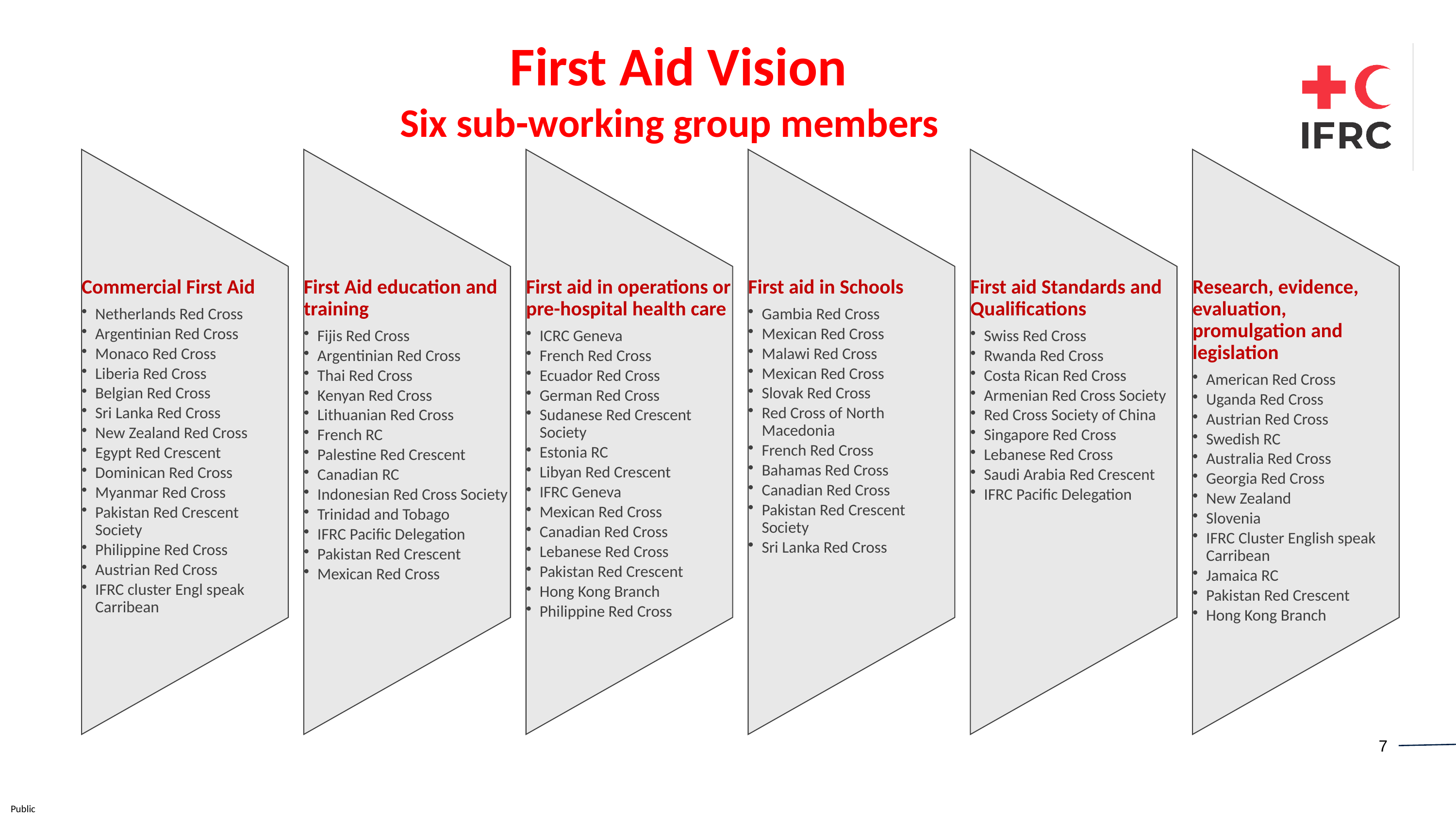

First Aid Vision
Six sub-working group members
Commercial First Aid
Netherlands Red Cross
Argentinian Red Cross
Monaco Red Cross
Liberia Red Cross
Belgian Red Cross
Sri Lanka Red Cross
New Zealand Red Cross
Egypt Red Crescent
Dominican Red Cross
Myanmar Red Cross
Pakistan Red Crescent Society
Philippine Red Cross
Austrian Red Cross
IFRC cluster Engl speak Carribean
First Aid education and training
Fijis Red Cross
Argentinian Red Cross
Thai Red Cross
Kenyan Red Cross
Lithuanian Red Cross
French RC
Palestine Red Crescent
Canadian RC
Indonesian Red Cross Society
Trinidad and Tobago
IFRC Pacific Delegation
Pakistan Red Crescent
Mexican Red Cross
First aid in operations or pre-hospital health care
ICRC Geneva
French Red Cross
Ecuador Red Cross
German Red Cross
Sudanese Red Crescent Society
Estonia RC
Libyan Red Crescent
IFRC Geneva
Mexican Red Cross
Canadian Red Cross
Lebanese Red Cross
Pakistan Red Crescent
Hong Kong Branch
Philippine Red Cross
First aid in Schools
Gambia Red Cross
Mexican Red Cross
Malawi Red Cross
Mexican Red Cross
Slovak Red Cross
Red Cross of North Macedonia
French Red Cross
Bahamas Red Cross
Canadian Red Cross
Pakistan Red Crescent Society
Sri Lanka Red Cross
First aid Standards and Qualifications
Swiss Red Cross
Rwanda Red Cross
Costa Rican Red Cross
Armenian Red Cross Society
Red Cross Society of China
Singapore Red Cross
Lebanese Red Cross
Saudi Arabia Red Crescent
IFRC Pacific Delegation
Research, evidence, evaluation, promulgation and legislation
American Red Cross
Uganda Red Cross
Austrian Red Cross
Swedish RC
Australia Red Cross
Georgia Red Cross
New Zealand
Slovenia
IFRC Cluster English speak Carribean
Jamaica RC
Pakistan Red Crescent
Hong Kong Branch